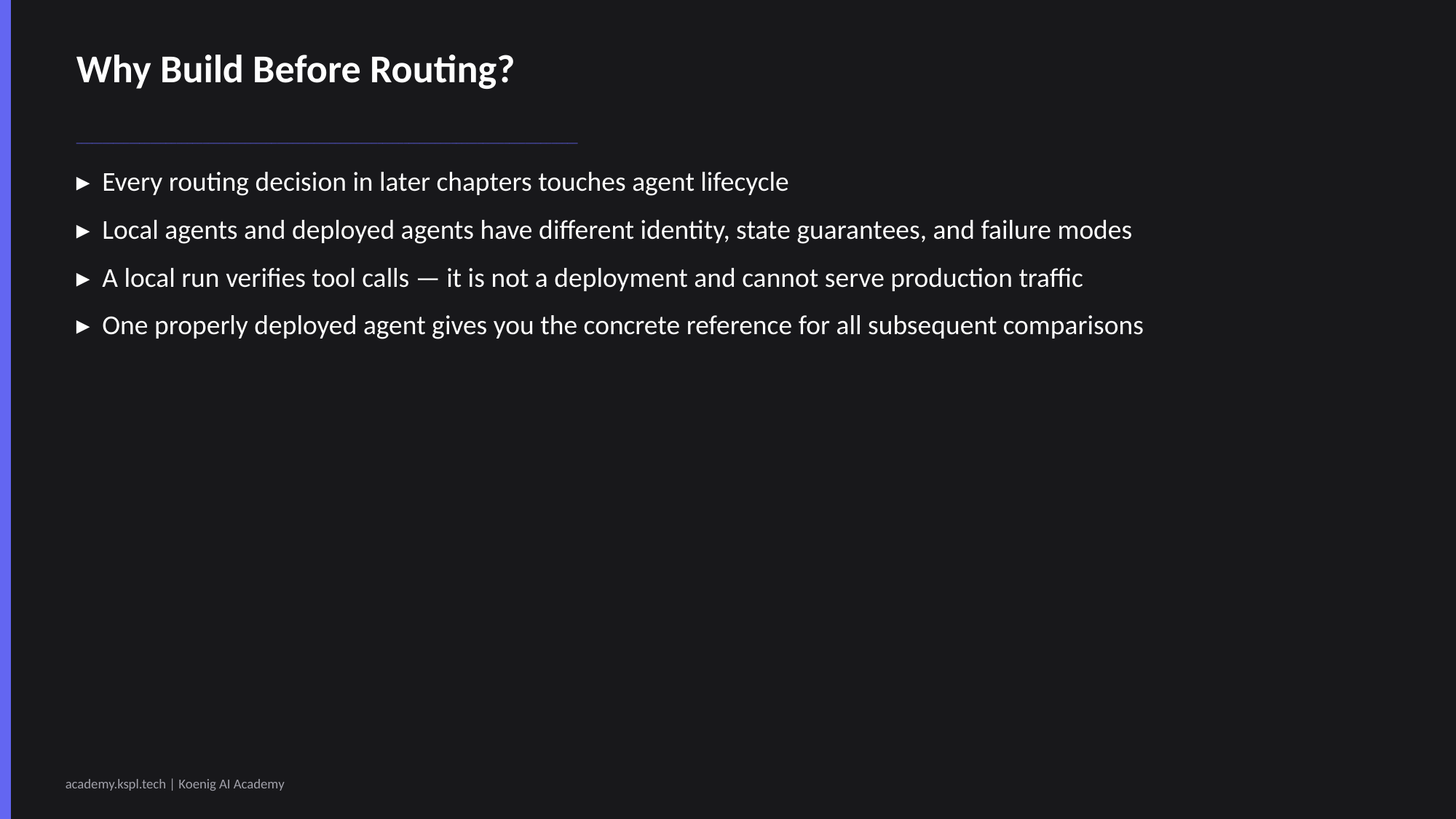

Why Build Before Routing?
───────────────────────────────────────────────────────────────────────────────────────────────
▸  Every routing decision in later chapters touches agent lifecycle
▸  Local agents and deployed agents have different identity, state guarantees, and failure modes
▸  A local run verifies tool calls — it is not a deployment and cannot serve production traffic
▸  One properly deployed agent gives you the concrete reference for all subsequent comparisons
academy.kspl.tech | Koenig AI Academy